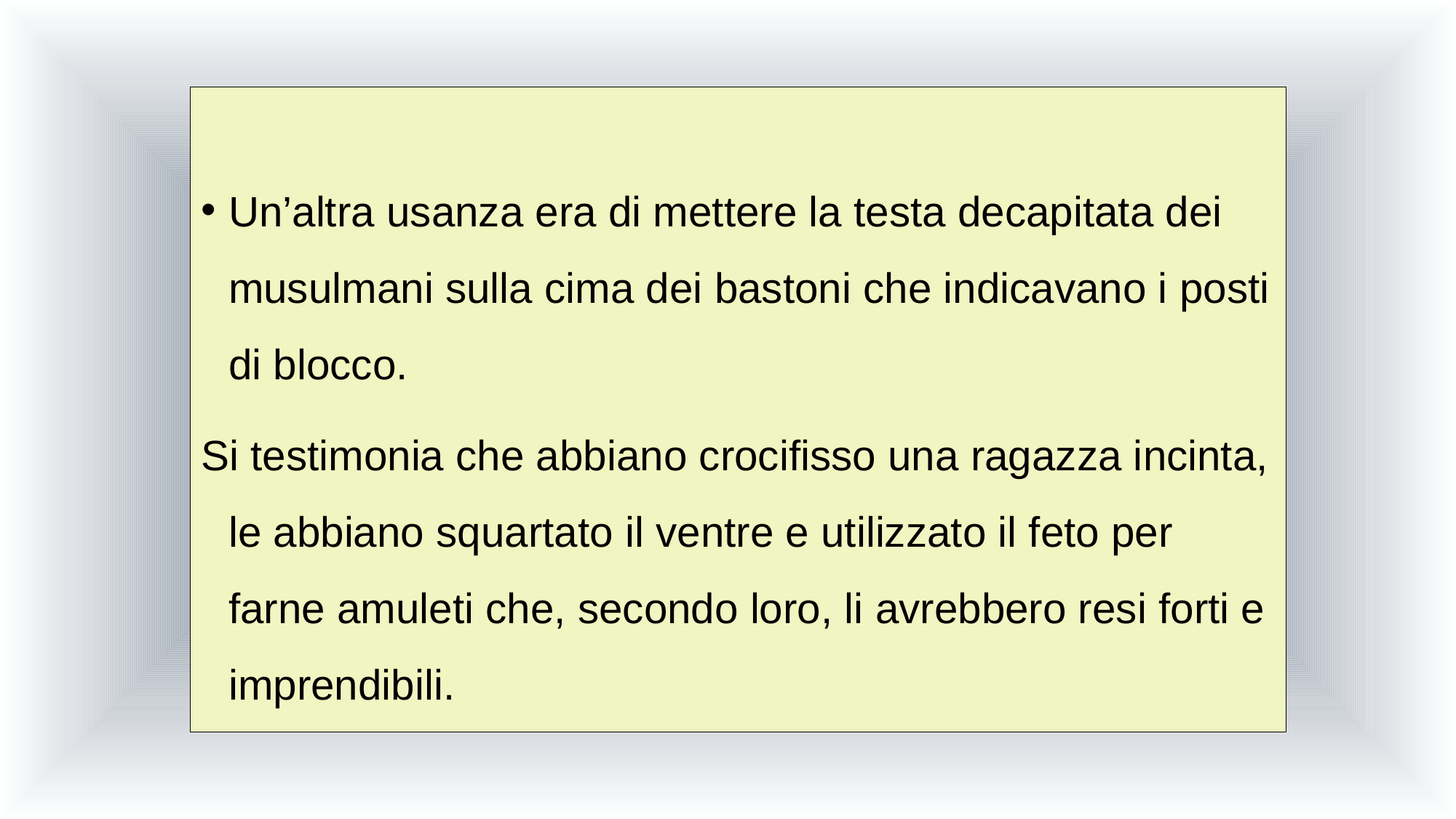

Un’altra usanza era di mettere la testa decapitata dei musulmani sulla cima dei bastoni che indicavano i posti di blocco.
Si testimonia che abbiano crocifisso una ragazza incinta, le abbiano squartato il ventre e utilizzato il feto per farne amuleti che, secondo loro, li avrebbero resi forti e imprendibili.